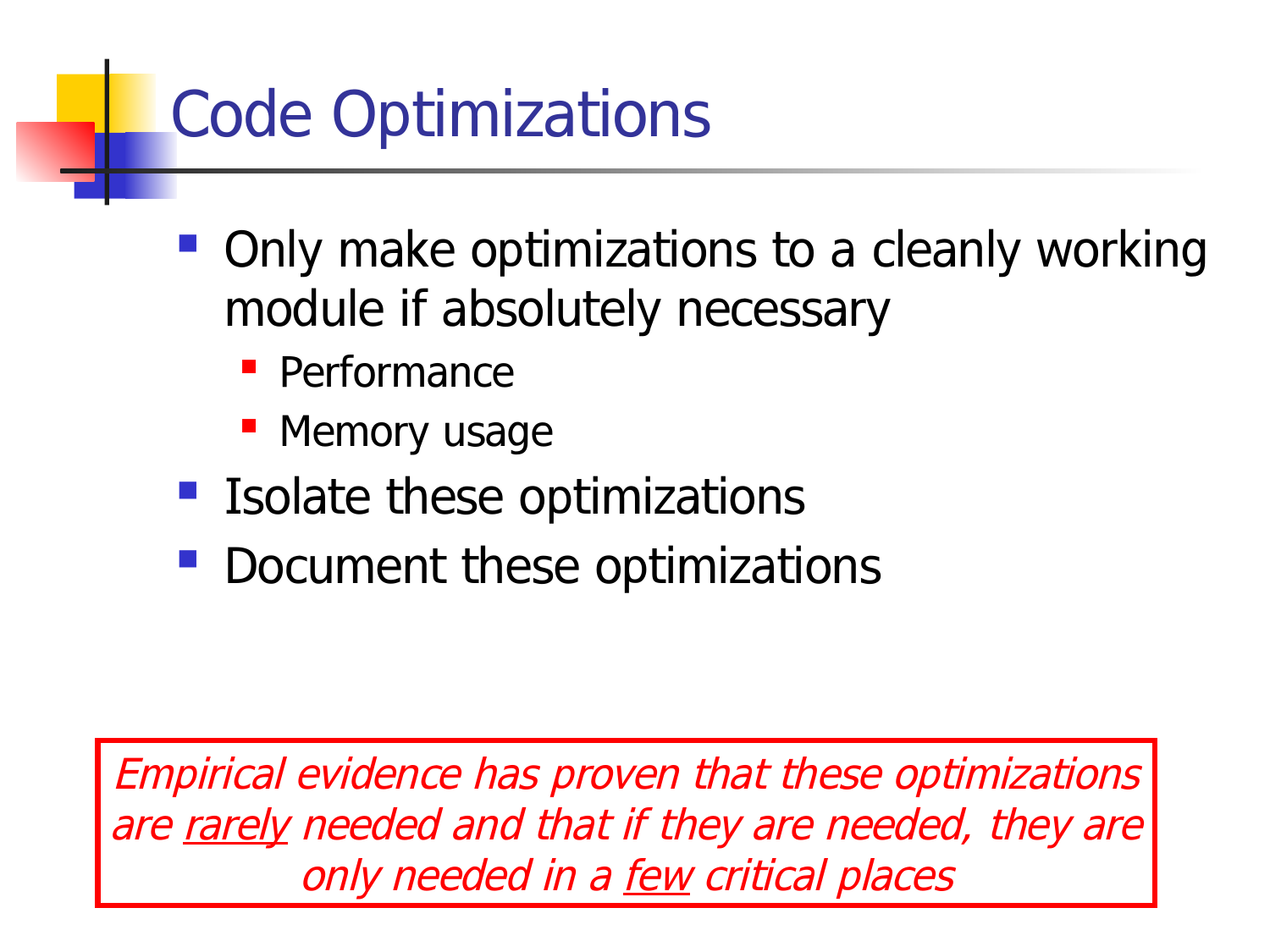

# Code Optimizations
Only make optimizations to a cleanly working module if absolutely necessary
Performance
Memory usage
Isolate these optimizations
Document these optimizations

Empirical evidence has proven that these optimizations
are rarely needed and that if they are needed, they are
only needed in a few critical places